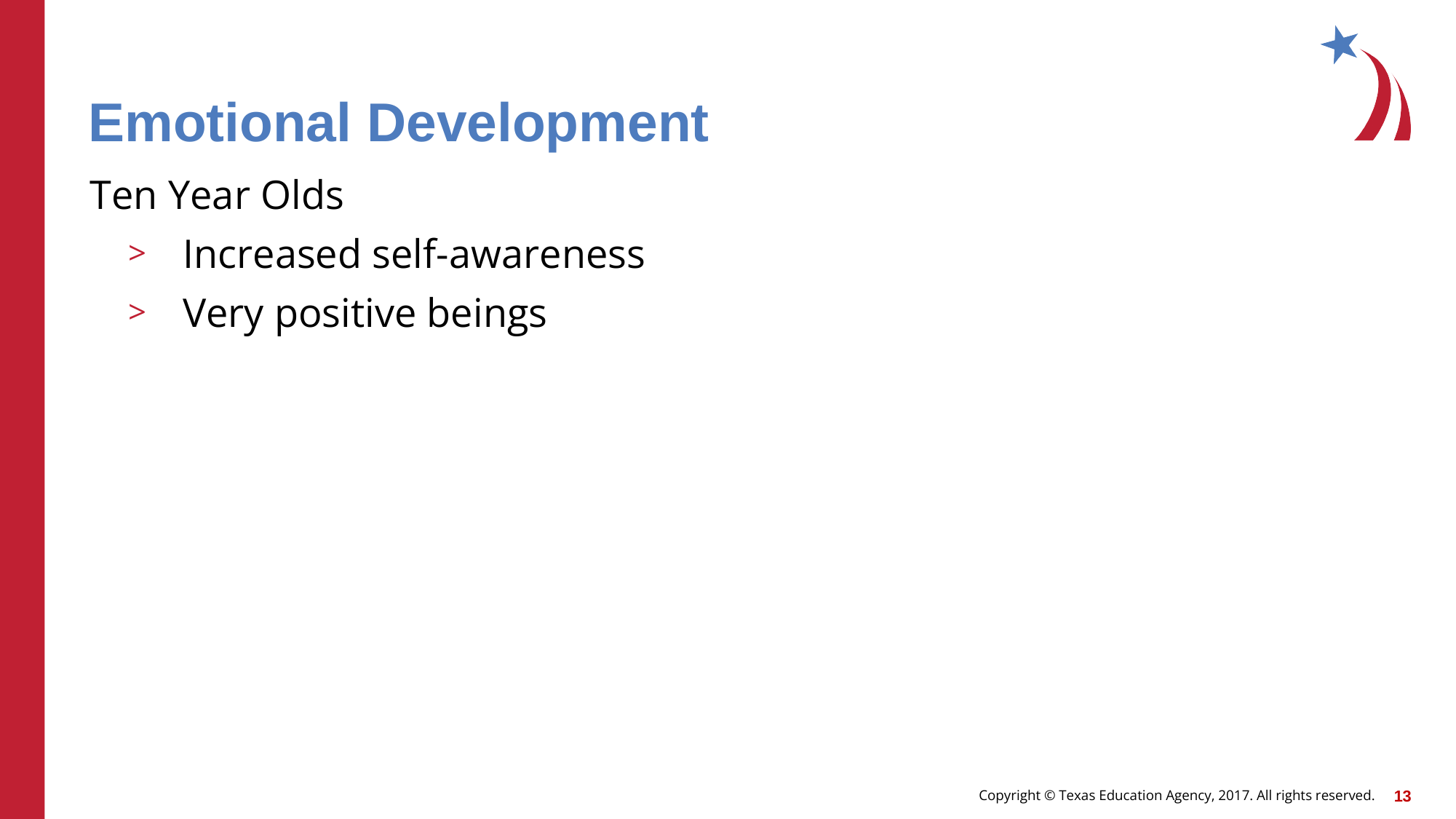

# Emotional Development
Ten Year Olds
Increased self-awareness
Very positive beings